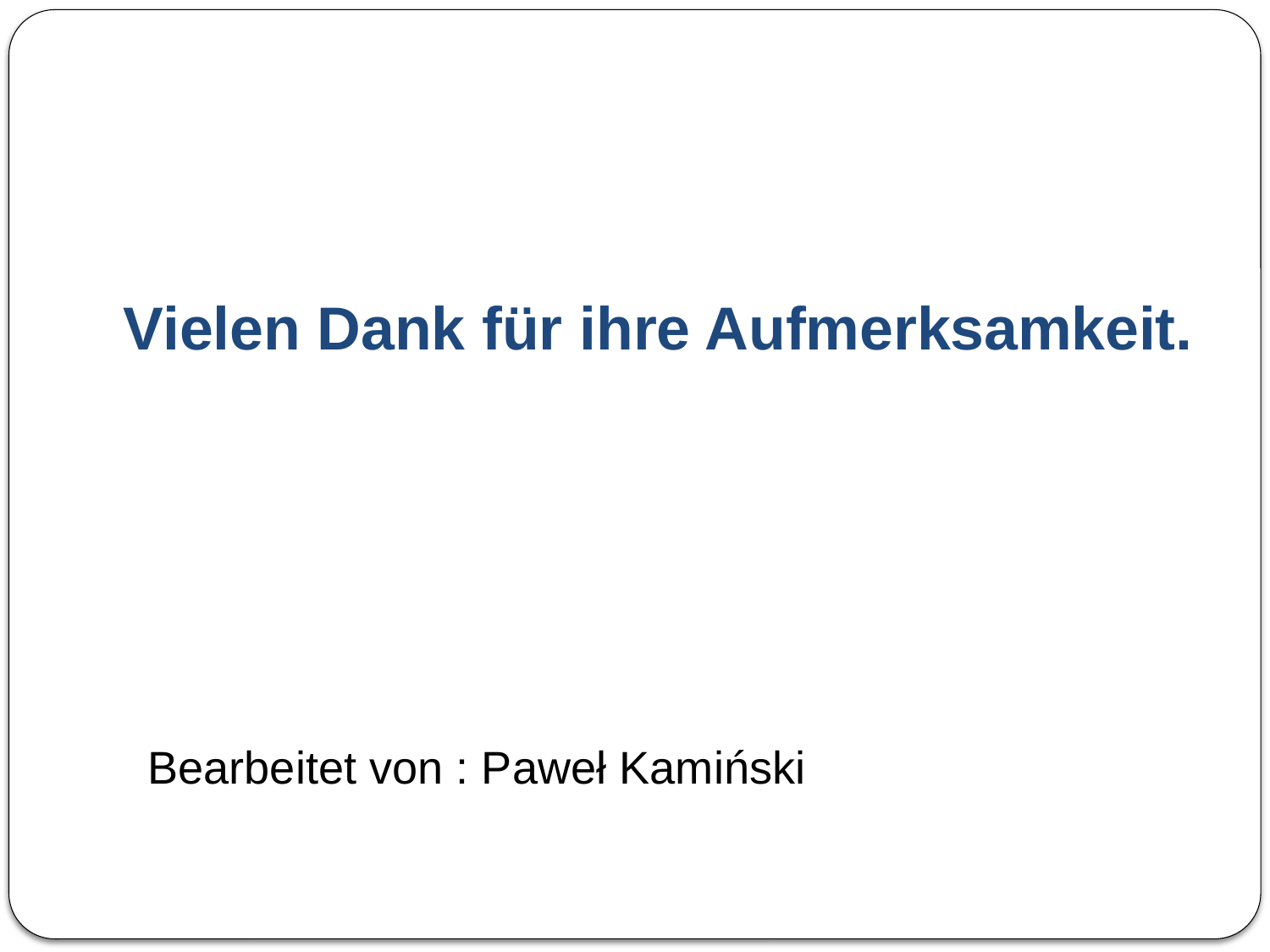

# Vielen Dank für ihre Aufmerksamkeit.

Bearbeitet von : Paweł Kamiński